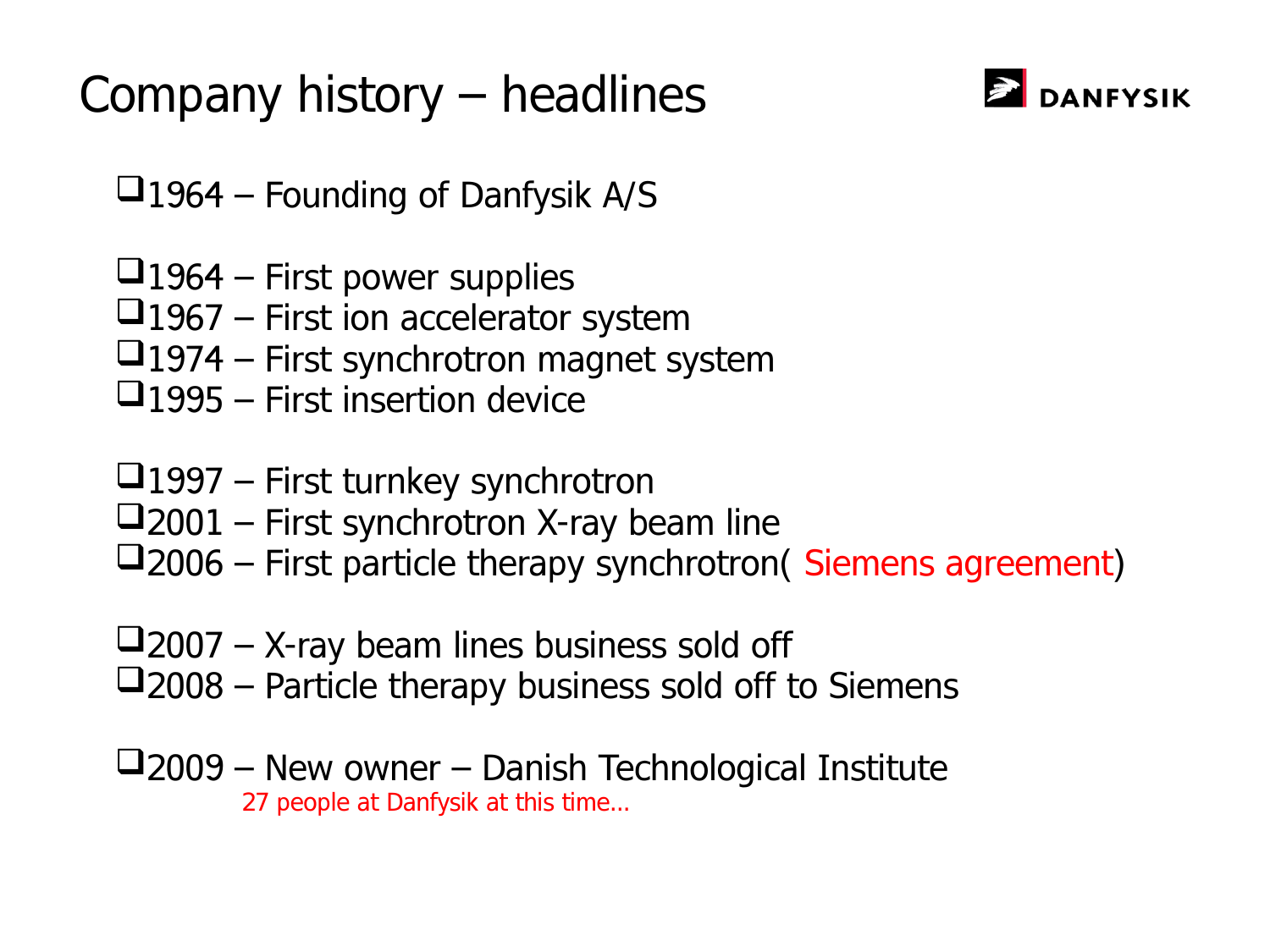

Company history – headlines
1964 – Founding of Danfysik A/S

1964 – First power supplies
1967 – First ion accelerator system
1974 – First synchrotron magnet system
1995 – First insertion device

1997 – First turnkey synchrotron
2001 – First synchrotron X-ray beam line
2006 – First particle therapy synchrotron( Siemens agreement)

2007 – X-ray beam lines business sold off
2008 – Particle therapy business sold off to Siemens

2009 – New owner – Danish Technological Institute
27 people at Danfysik at this time…